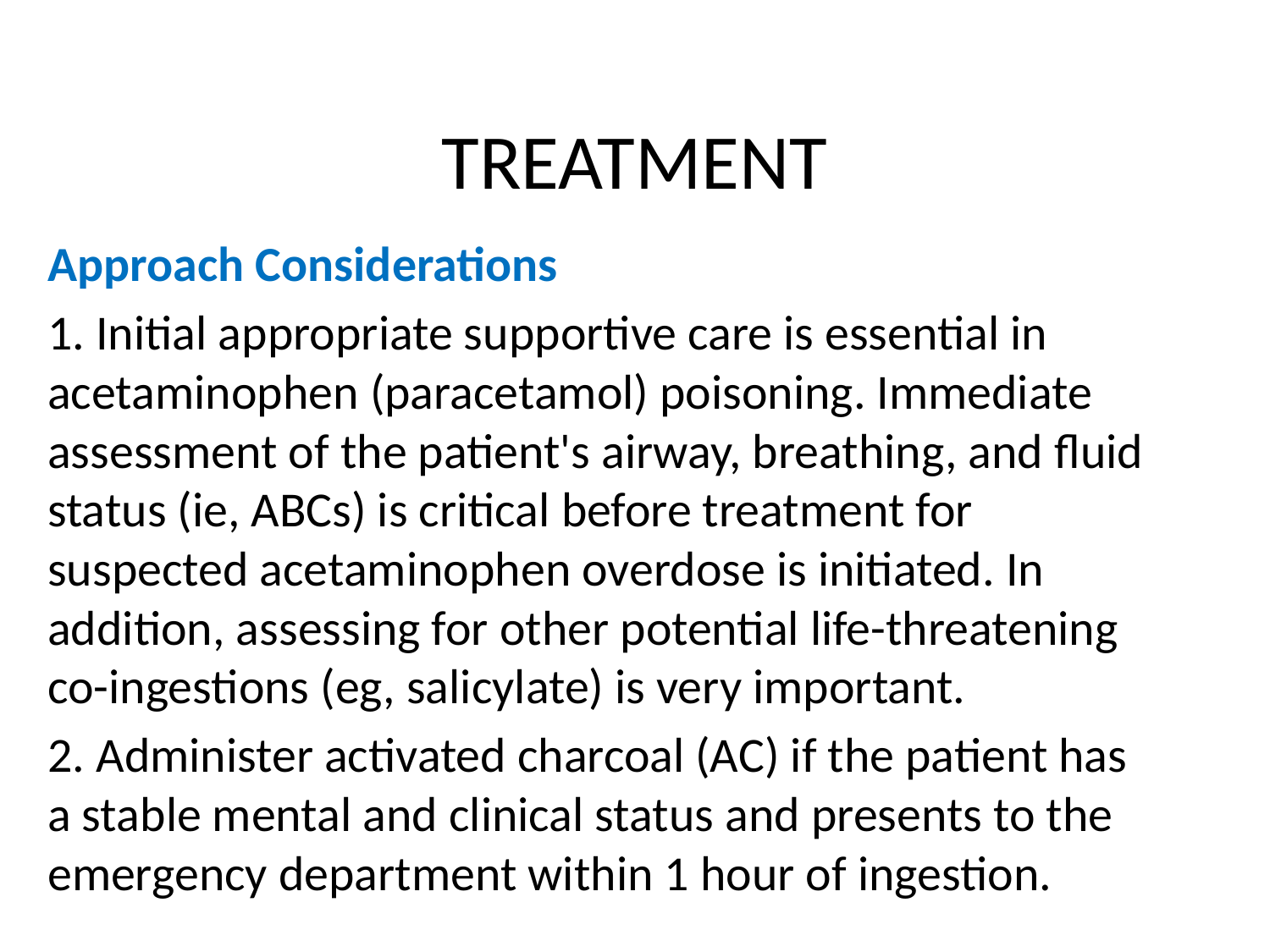

# TREATMENT
Approach Considerations
1. Initial appropriate supportive care is essential in acetaminophen (paracetamol) poisoning. Immediate assessment of the patient's airway, breathing, and fluid status (ie, ABCs) is critical before treatment for suspected acetaminophen overdose is initiated. In addition, assessing for other potential life-threatening co-ingestions (eg, salicylate) is very important.
2. Administer activated charcoal (AC) if the patient has a stable mental and clinical status and presents to the emergency department within 1 hour of ingestion.